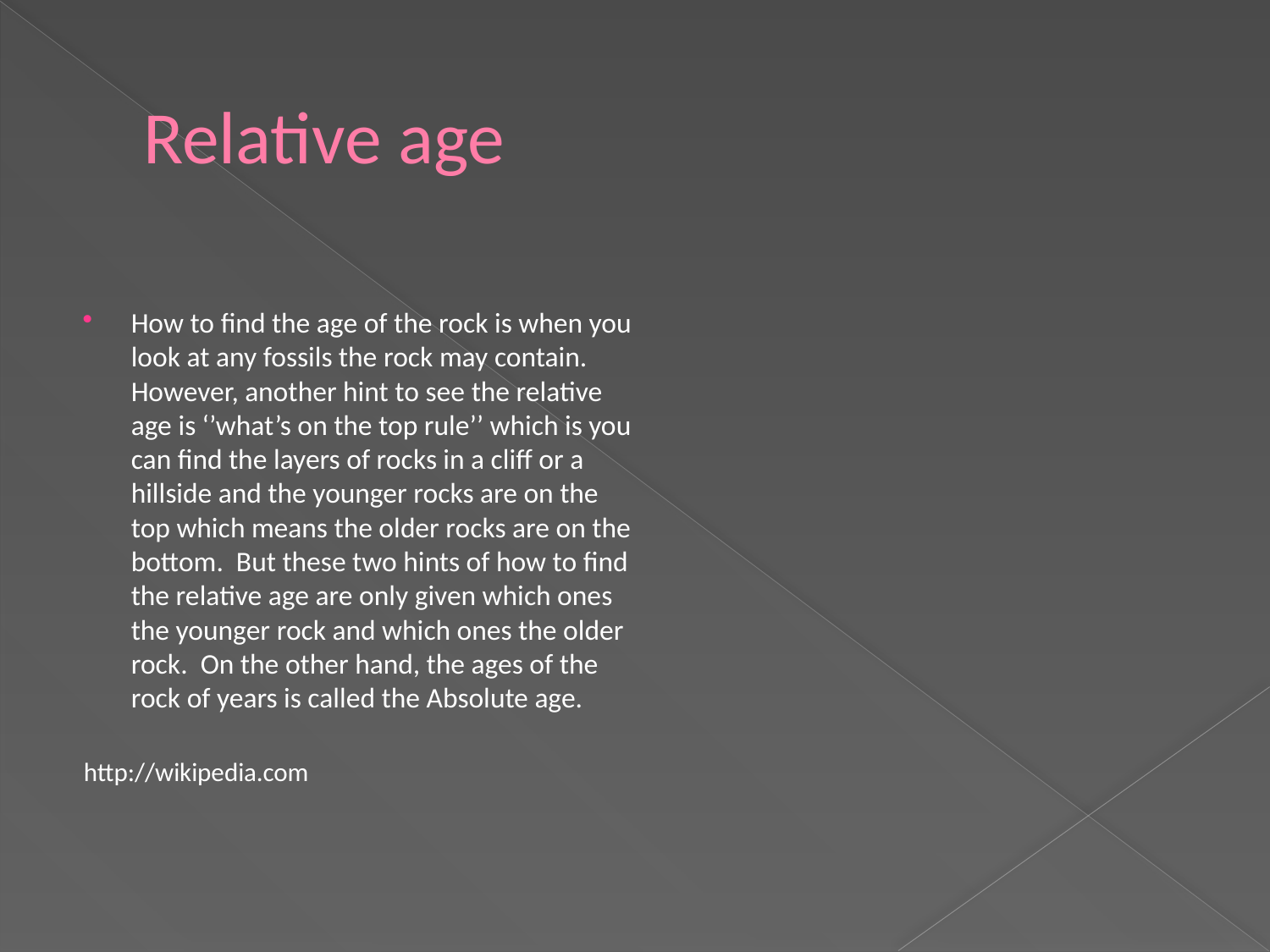

# Relative age

How to find the age of the rock is when you look at any fossils the rock may contain.  However, another hint to see the relative age is ‘’what’s on the top rule’’ which is you can find the layers of rocks in a cliff or a hillside and the younger rocks are on the top which means the older rocks are on the bottom.  But these two hints of how to find the relative age are only given which ones the younger rock and which ones the older rock.  On the other hand, the ages of the rock of years is called the Absolute age.

http://wikipedia.com